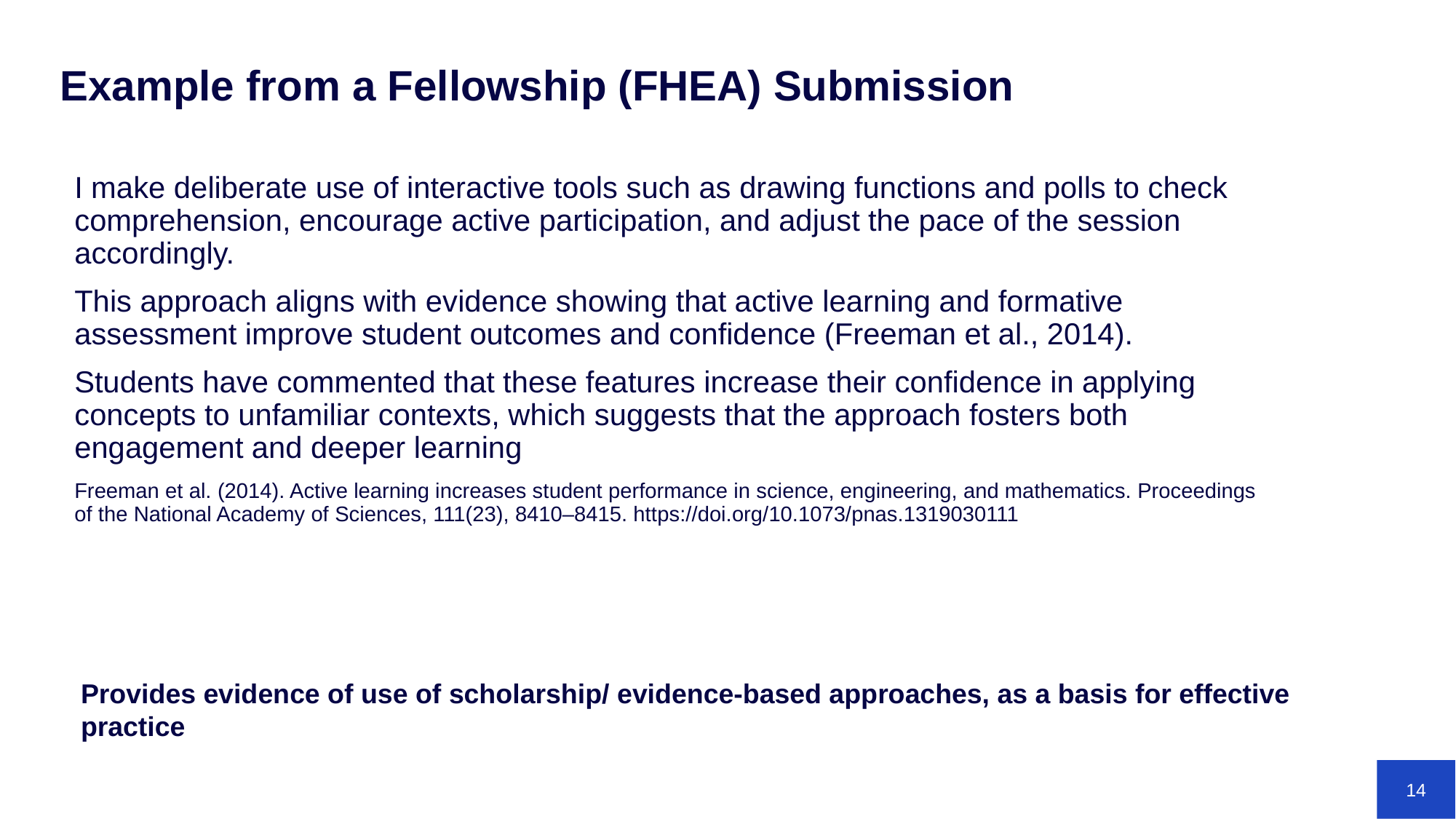

Example from a Fellowship (FHEA) Submission
I make deliberate use of interactive tools such as drawing functions and polls to check comprehension, encourage active participation, and adjust the pace of the session accordingly.
This approach aligns with evidence showing that active learning and formative assessment improve student outcomes and confidence (Freeman et al., 2014).
Students have commented that these features increase their confidence in applying concepts to unfamiliar contexts, which suggests that the approach fosters both engagement and deeper learning
Freeman et al. (2014). Active learning increases student performance in science, engineering, and mathematics. Proceedings of the National Academy of Sciences, 111(23), 8410–8415. https://doi.org/10.1073/pnas.1319030111

Provides evidence of use of scholarship/ evidence-based approaches, as a basis for effective practice